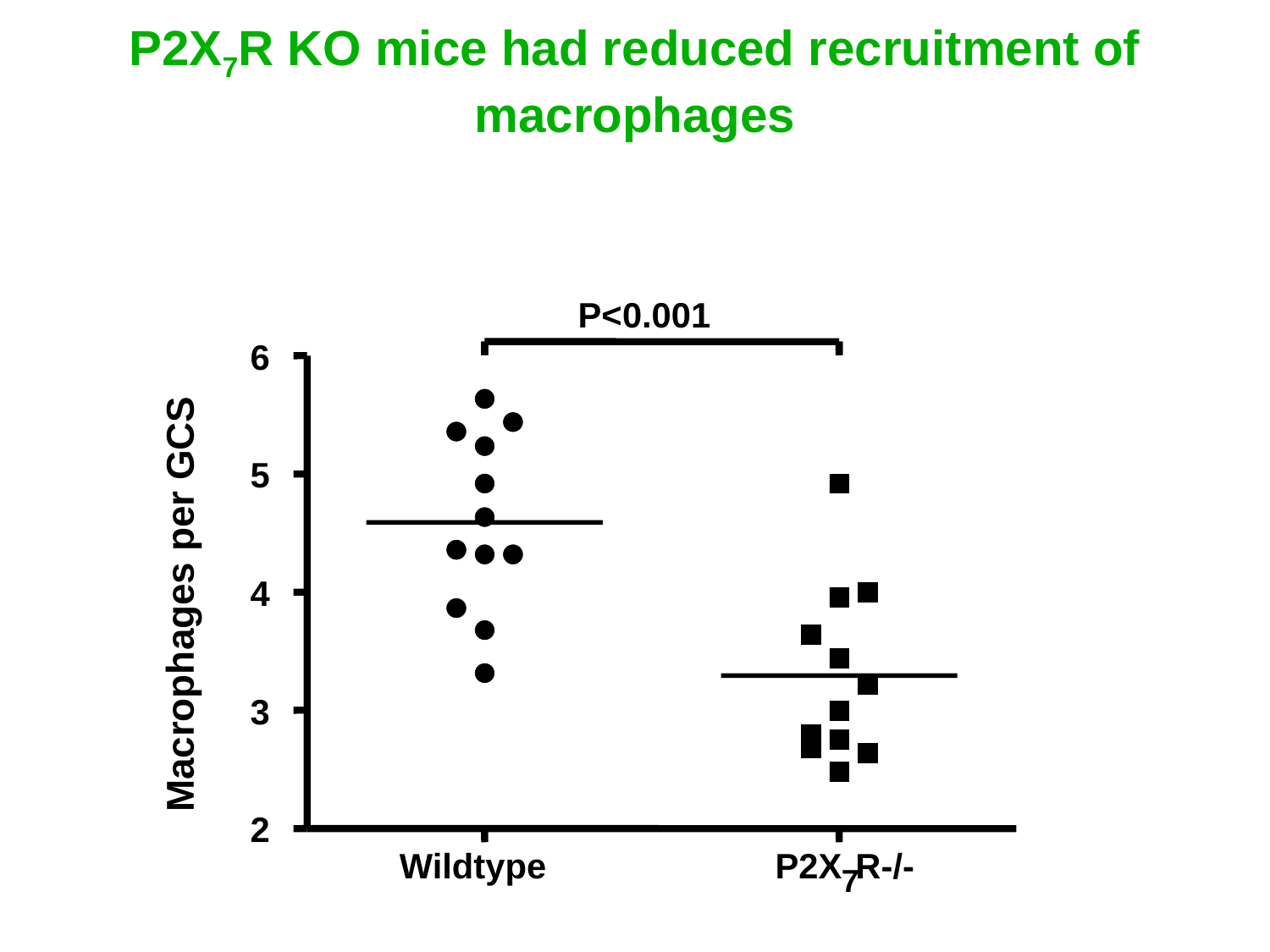

# P2X7R KO mice had reduced recruitment of macrophages
Infiltrating macrophages
P<0.001
6

5

4
Macrophages per GCS

3

2

Wildtype
P2X
R-/-
7